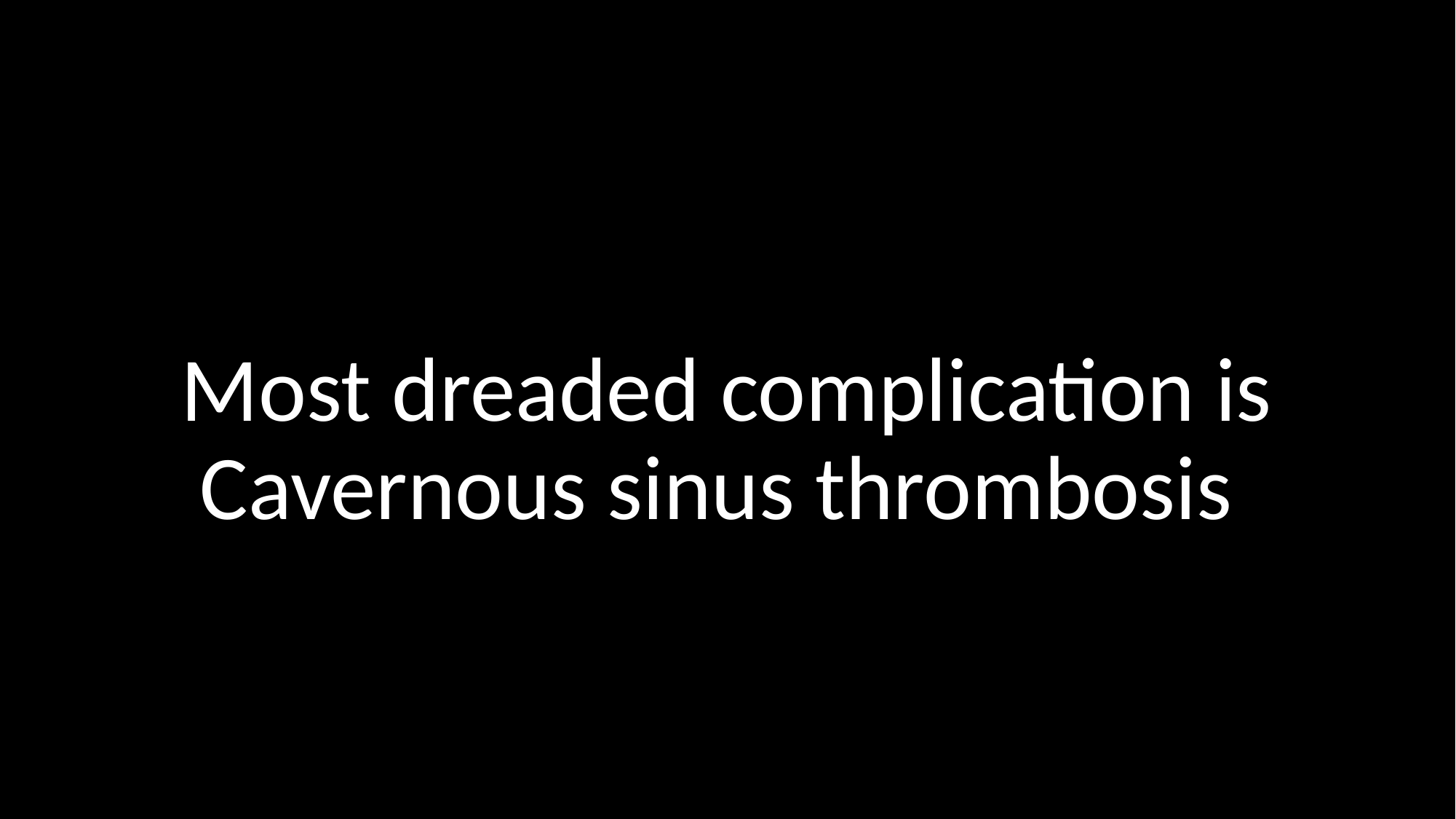

# Most dreaded complication is Cavernous sinus thrombosis